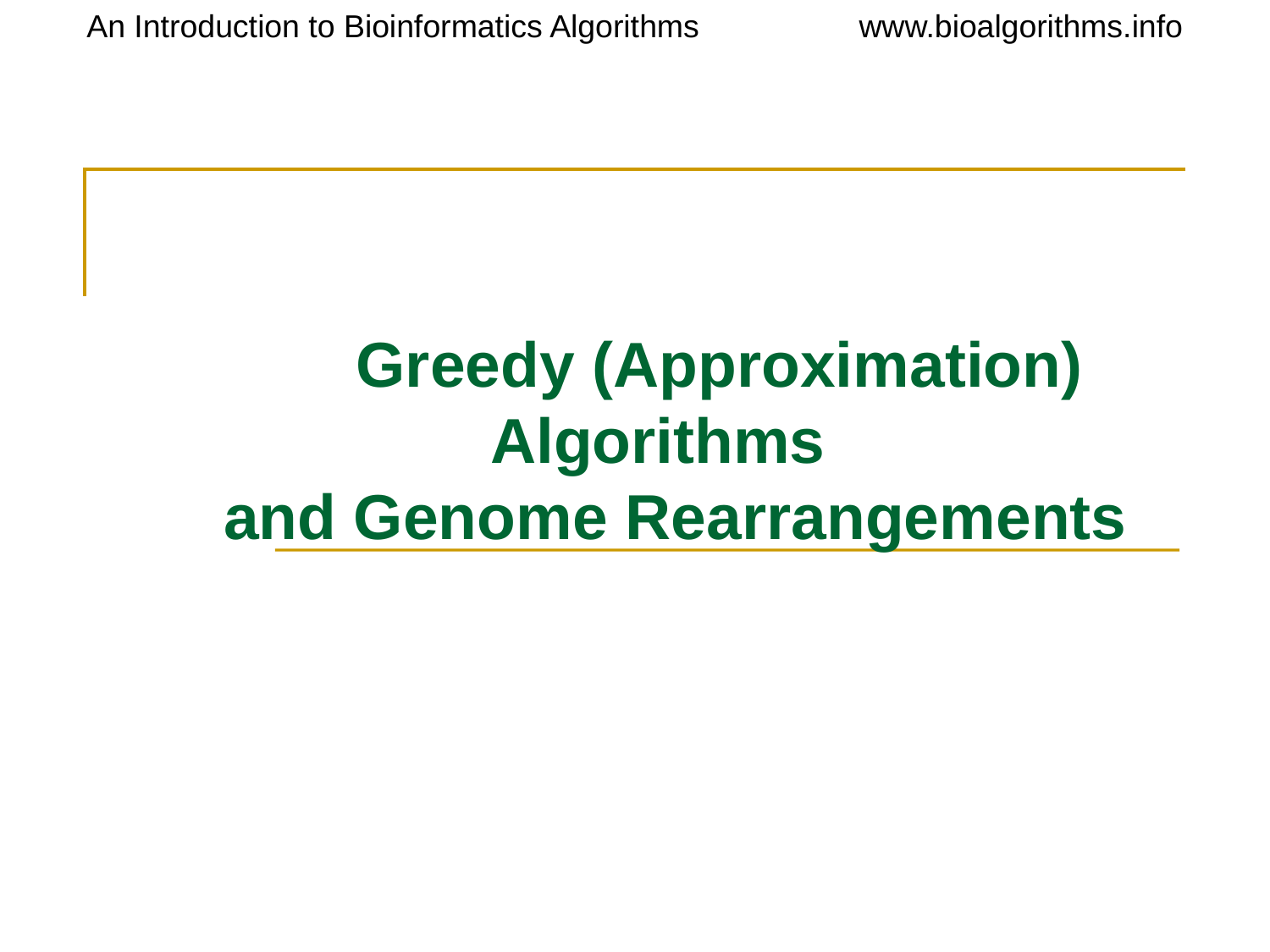

# Greedy (Approximation) Algorithms and Genome Rearrangements